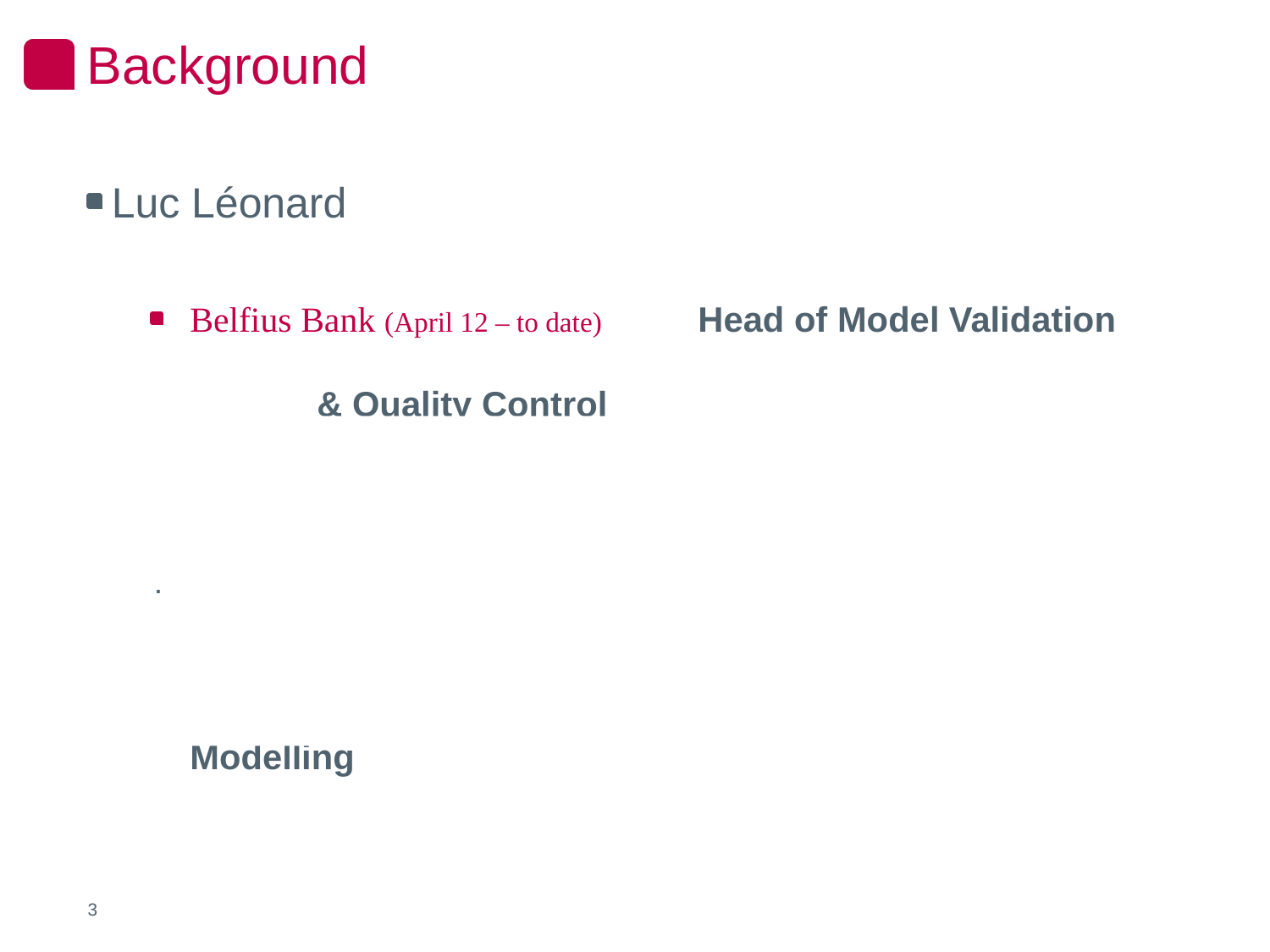

Luc Léonard
Belfius Bank (April 12 – to date)	Head of Model Validation
								& Quality Control
Dexia SA (April 10 – March 12) 	Head of Model Validation
								& Quality Control
Dexia SA (July 02 – March 10) 		Head of Credit Modelling
Background
.
3